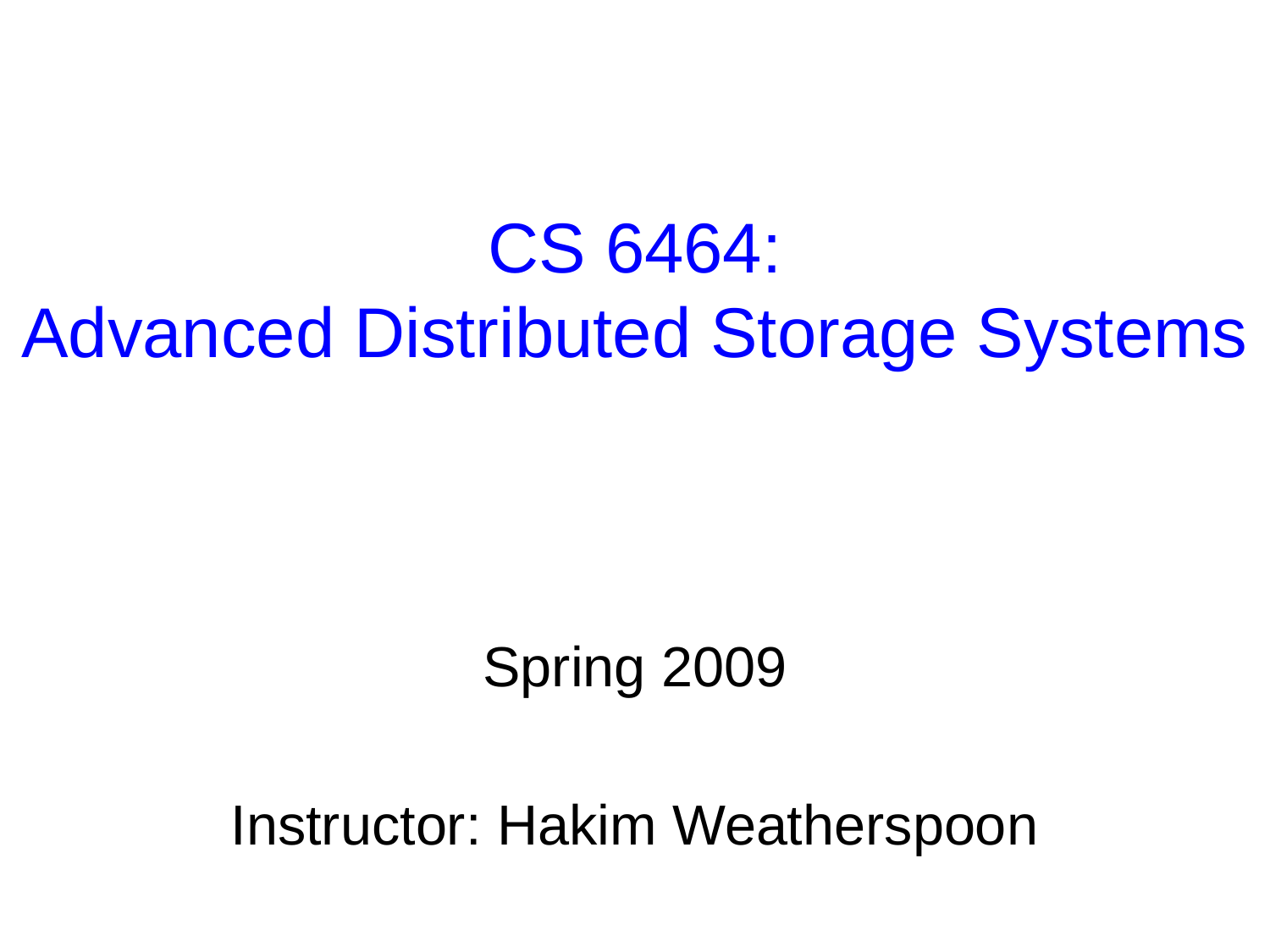

# CS 6464: Advanced Distributed Storage Systems
Spring 2009

Instructor: Hakim Weatherspoon